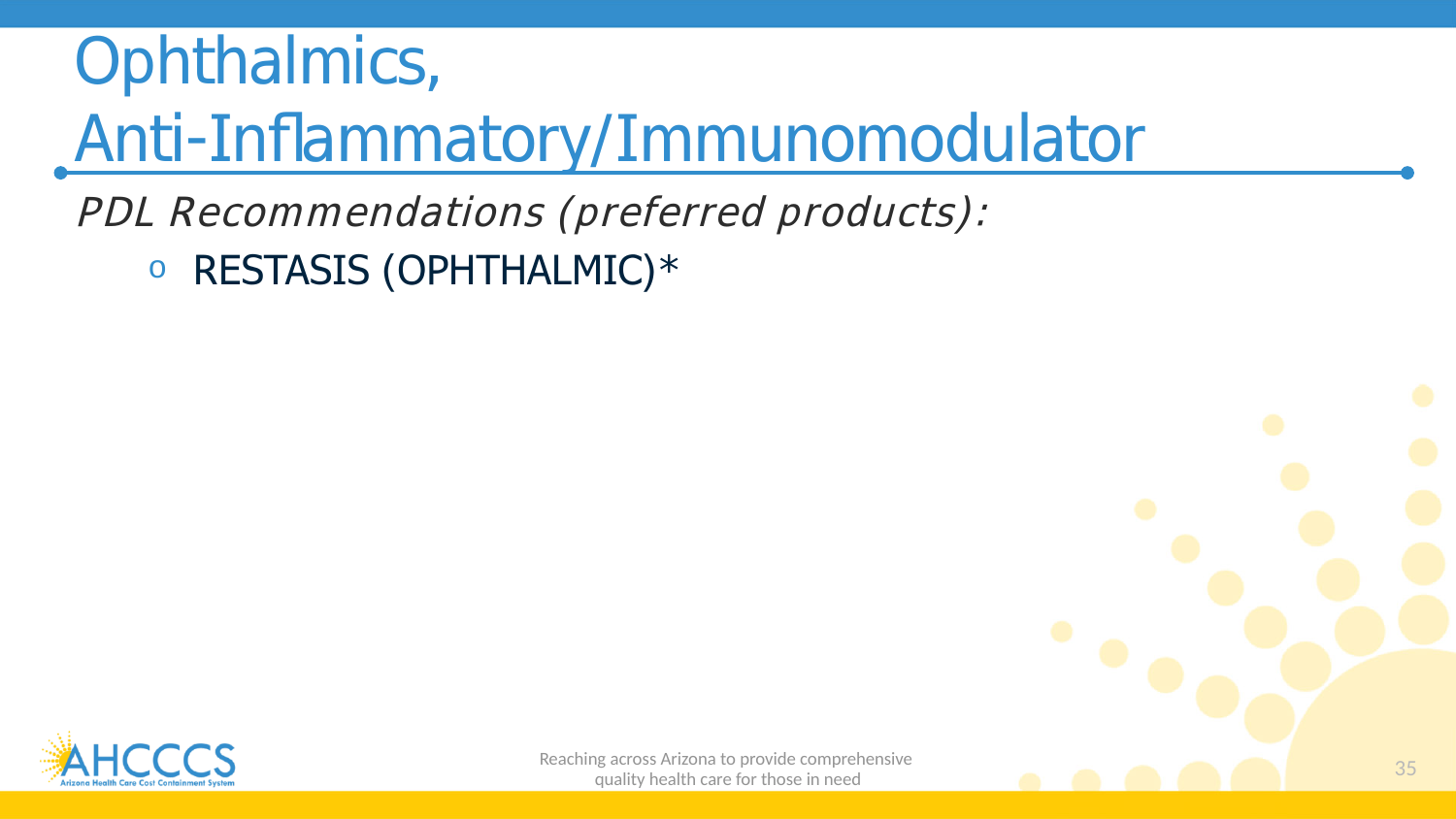

# Ophthalmics, Anti-Inflammatory/Immunomodulator
PDL Recommendations (preferred products):
RESTASIS (OPHTHALMIC)*

Reaching across Arizona to provide comprehensive
quality health care for those in need
35